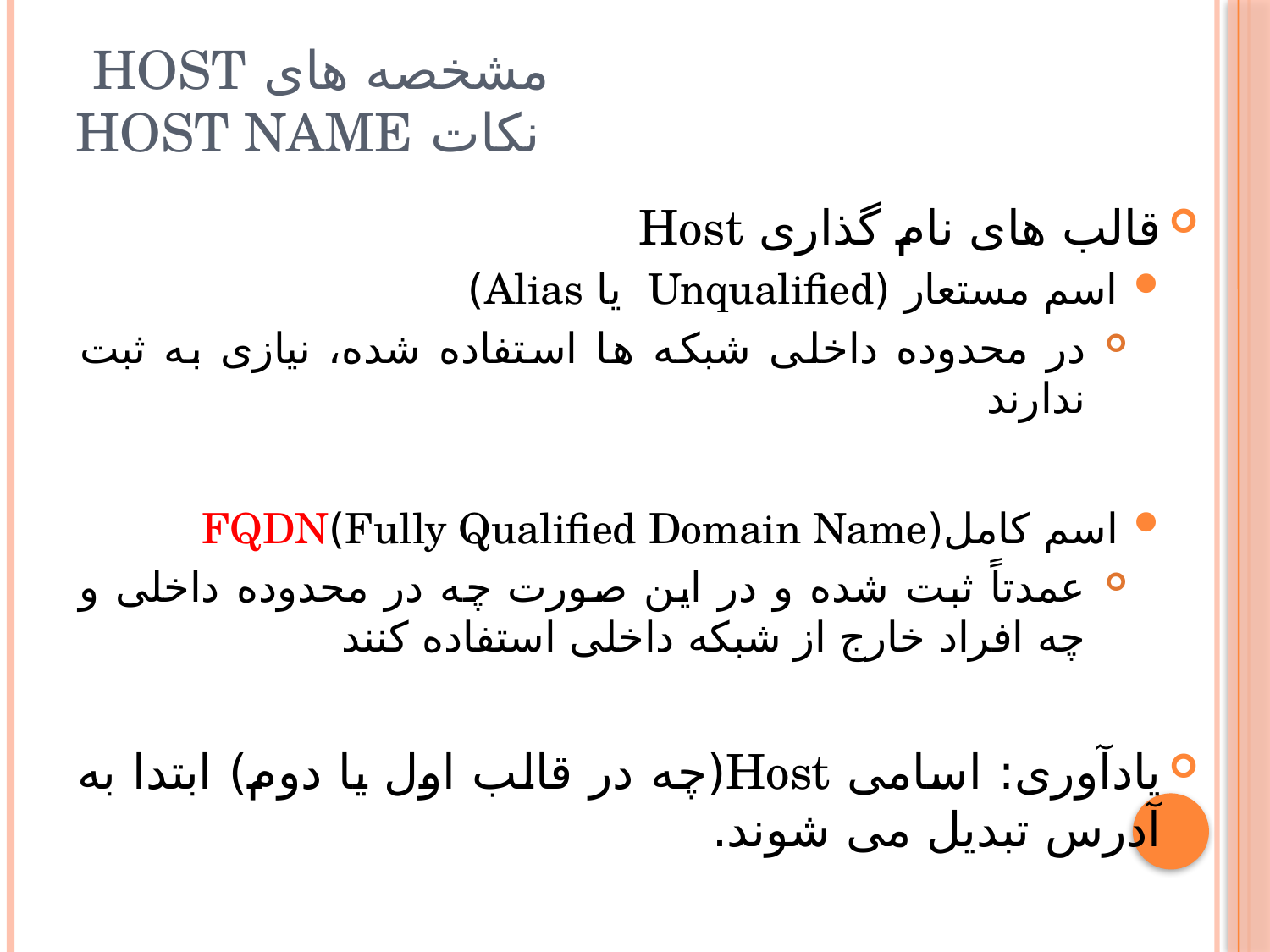

# مشخصه های Host نکات Host Name
قالب های نام گذاری Host
اسم مستعار (Unqualified  یا Alias)
در محدوده داخلى شبکه ها استفاده شده، نيازى به ثبت ندارند

اسم کامل(Fully Qualified Domain Name)FQDN
عمدتاً ثبت شده و در اين صورت چه در محدوده داخلى و چه افراد خارج از شبکه داخلى استفاده کنند

یادآوری: اسامی Host(چه در قالب اول یا دوم) ابتدا به آدرس تبدیل می شوند.